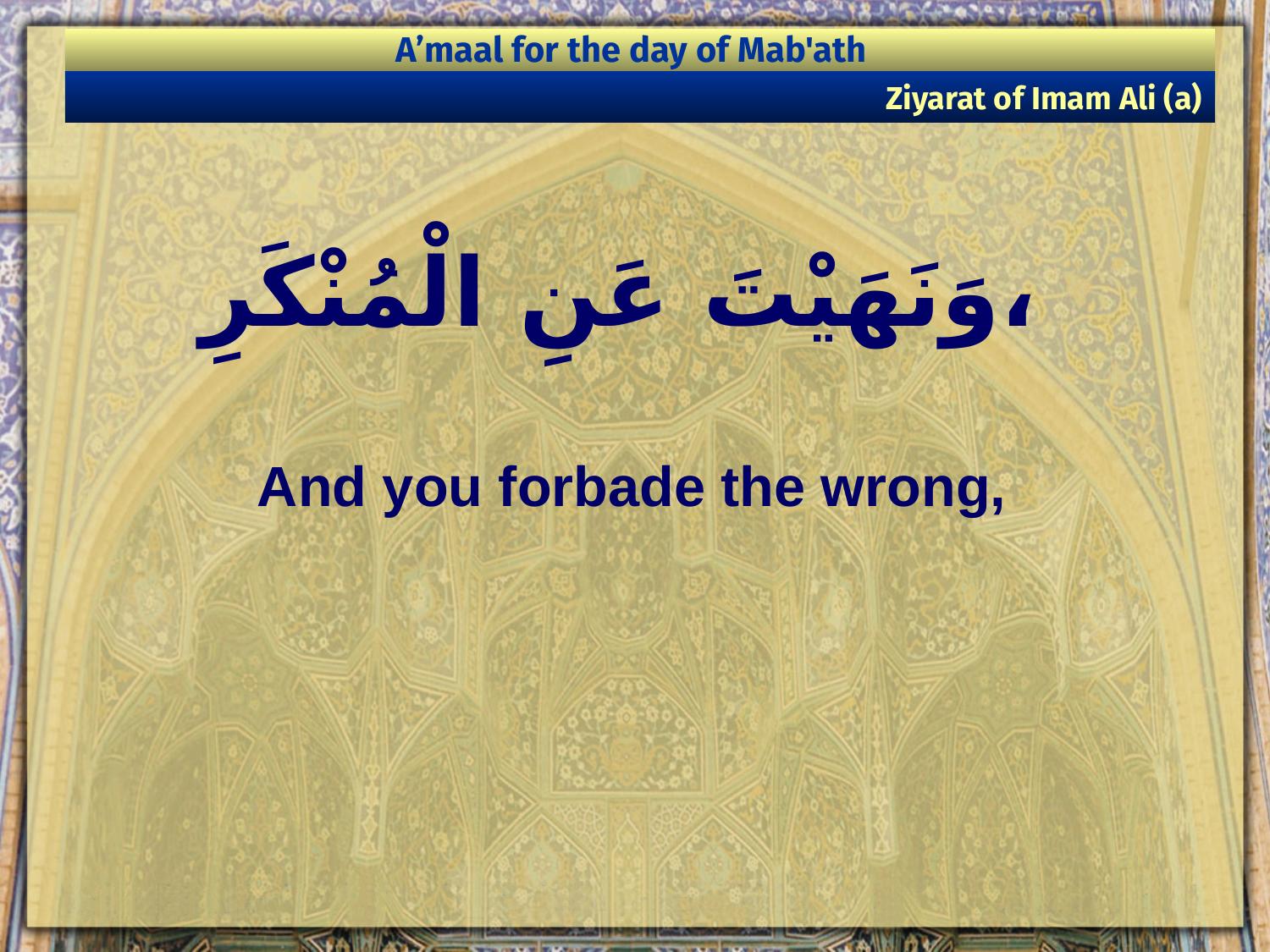

A’maal for the day of Mab'ath
Ziyarat of Imam Ali (a)
# وَنَهَيْتَ عَنِ الْمُنْكَرِ،
And you forbade the wrong,